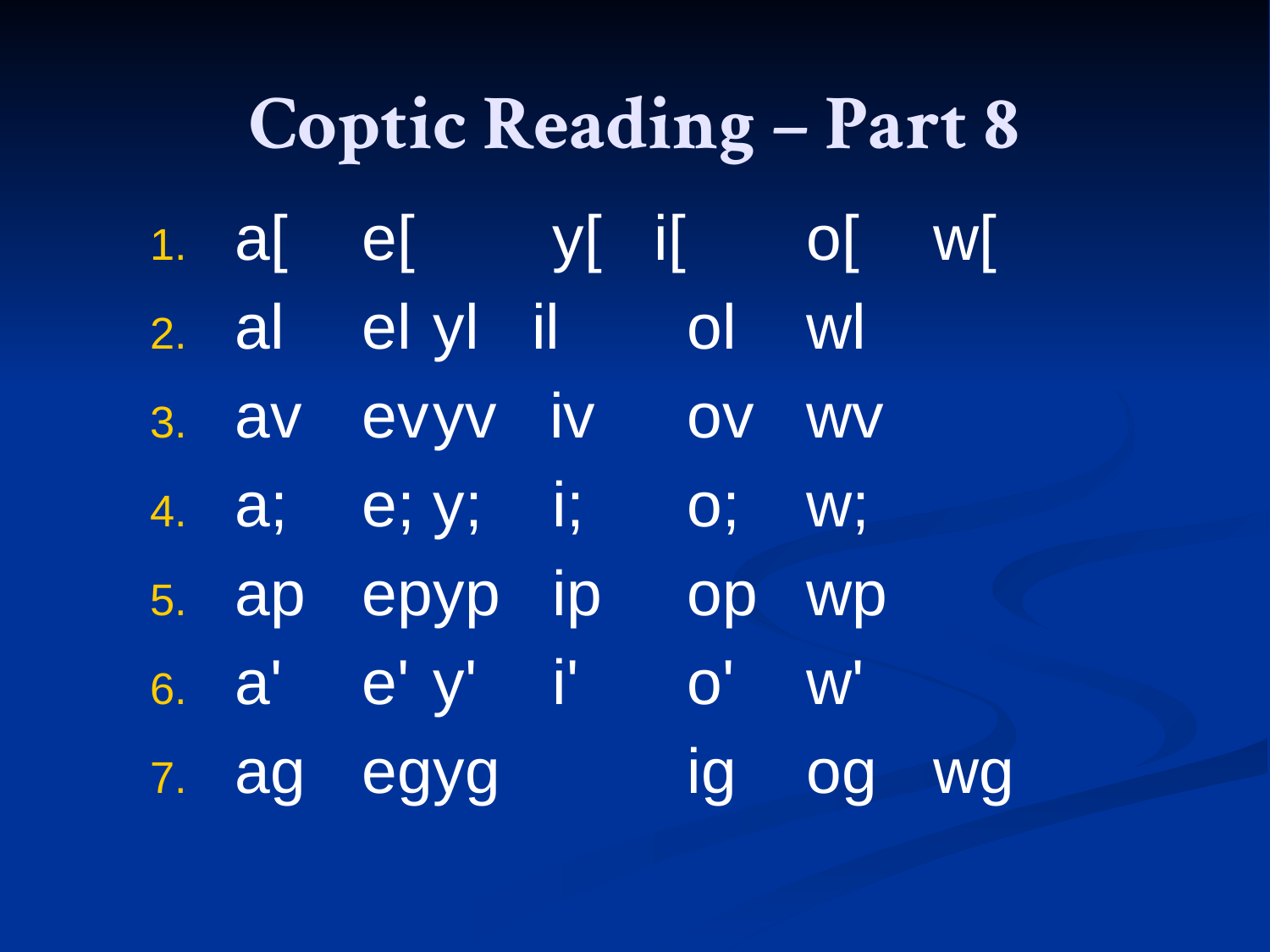

# Coptic Reading – Part 8
a[ 	e[  	y[   i[ 	o[ 	w[
al	el	yl   il	ol	wl
av	ev	yv   iv	ov	wv
a; 	e;	y; 	i;	o;	w;
ap 	ep	yp	ip	op	wp
a'	e'	y'	i'	o'	w'
ag	eg	yg   	ig	og	wg